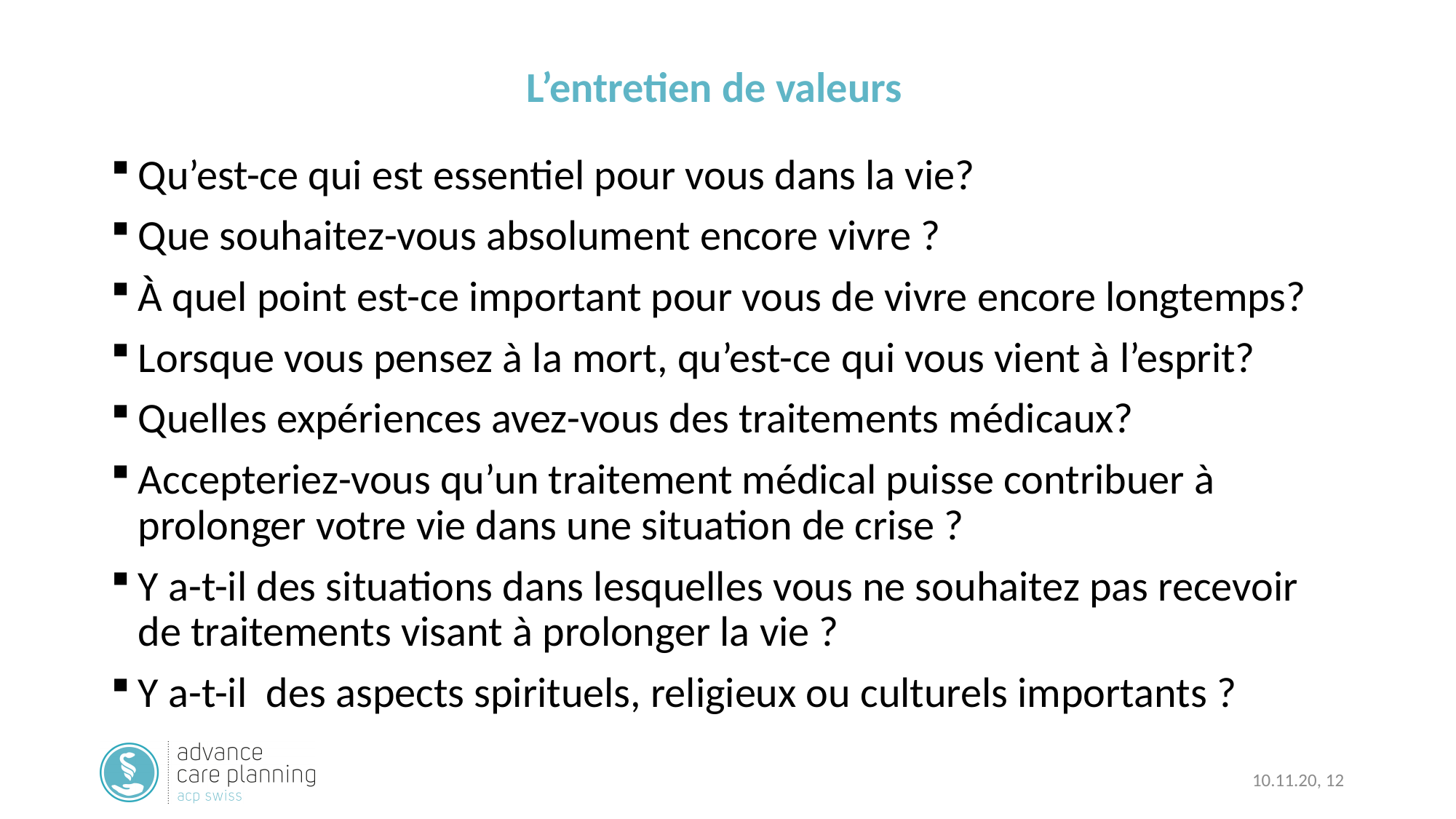

# L’entretien de valeurs
Qu’est-ce qui est essentiel pour vous dans la vie?
Que souhaitez-vous absolument encore vivre ?
À quel point est-ce important pour vous de vivre encore longtemps?
Lorsque vous pensez à la mort, qu’est-ce qui vous vient à l’esprit?
Quelles expériences avez-vous des traitements médicaux?
Accepteriez-vous qu’un traitement médical puisse contribuer à prolonger votre vie dans une situation de crise ?
Y a-t-il des situations dans lesquelles vous ne souhaitez pas recevoir de traitements visant à prolonger la vie ?
Y a-t-il  des aspects spirituels, religieux ou culturels importants ?
12